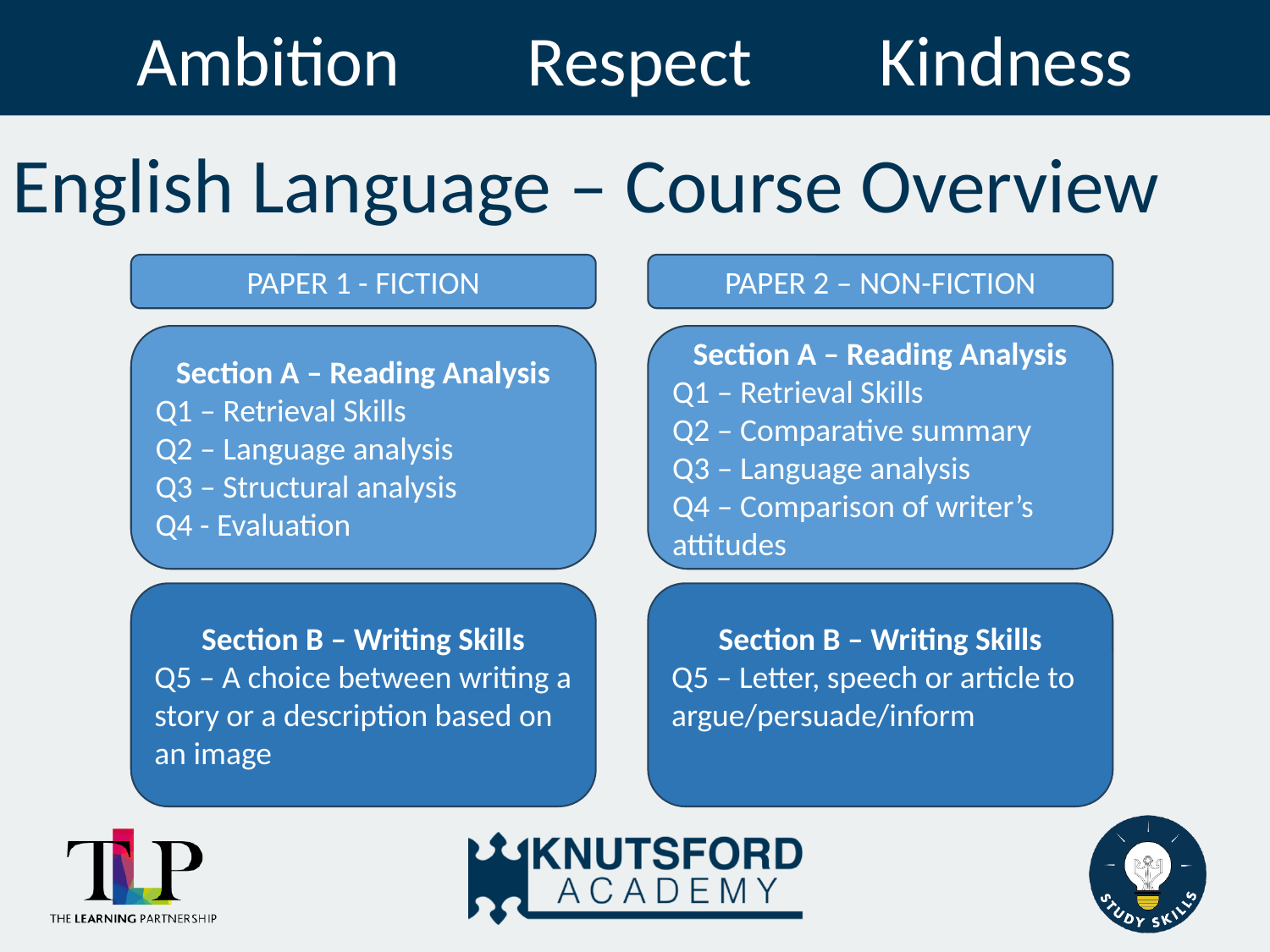

# English Language – Course Overview
PAPER 1 - FICTION
PAPER 2 – NON-FICTION
Section A – Reading Analysis
Q1 – Retrieval Skills
Q2 – Language analysis
Q3 – Structural analysis
Q4 - Evaluation
Section A – Reading Analysis
Q1 – Retrieval Skills
Q2 – Comparative summary
Q3 – Language analysis
Q4 – Comparison of writer’s attitudes
Section B – Writing Skills
Q5 – A choice between writing a story or a description based on an image
Section B – Writing Skills
Q5 – Letter, speech or article to argue/persuade/inform